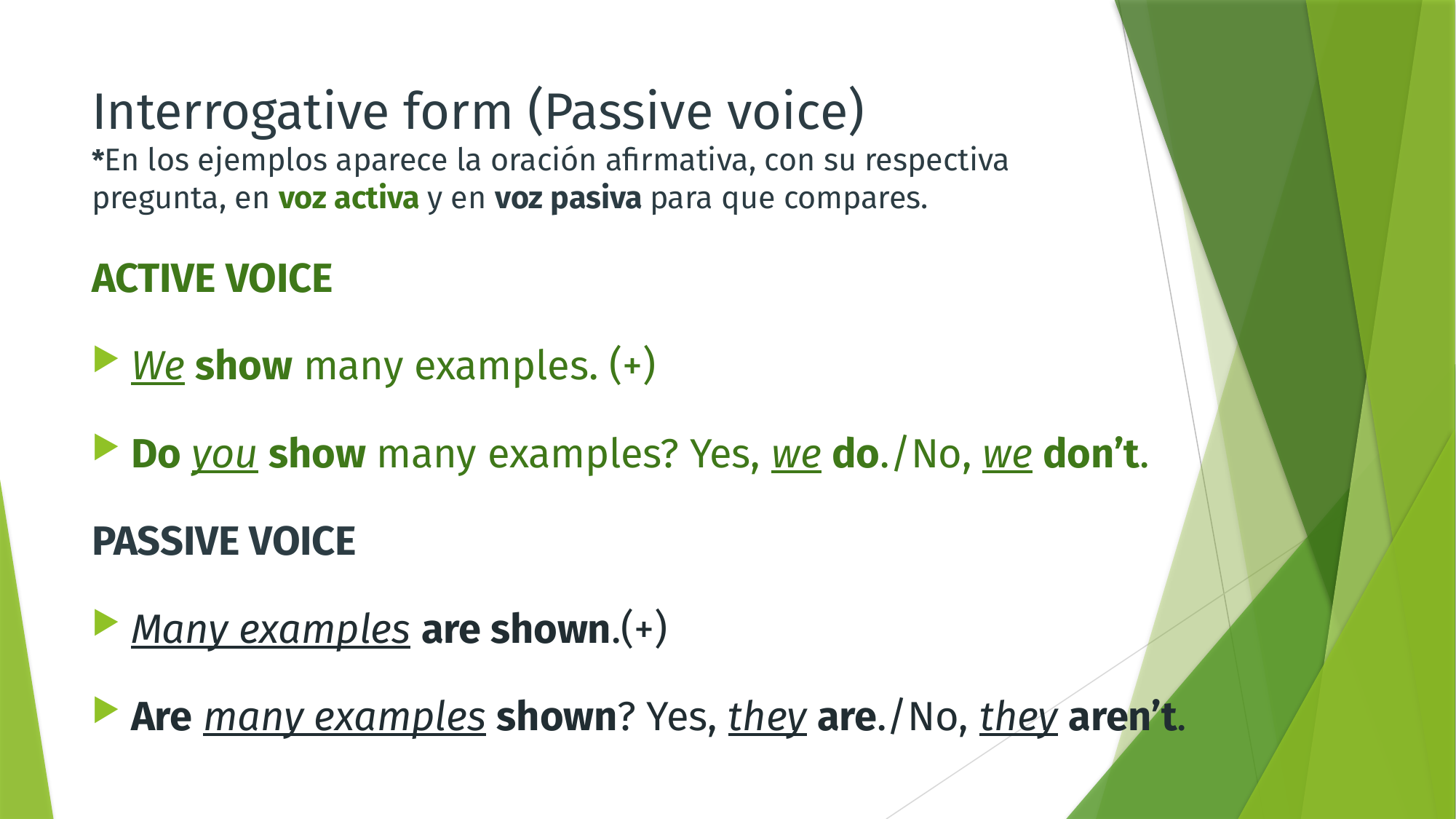

# Interrogative form (Passive voice) *En los ejemplos aparece la oración afirmativa, con su respectiva pregunta, en voz activa y en voz pasiva para que compares.
ACTIVE VOICE
We show many examples. (+)
Do you show many examples? Yes, we do./No, we don’t.
PASSIVE VOICE
Many examples are shown.(+)
Are many examples shown? Yes, they are./No, they aren’t.